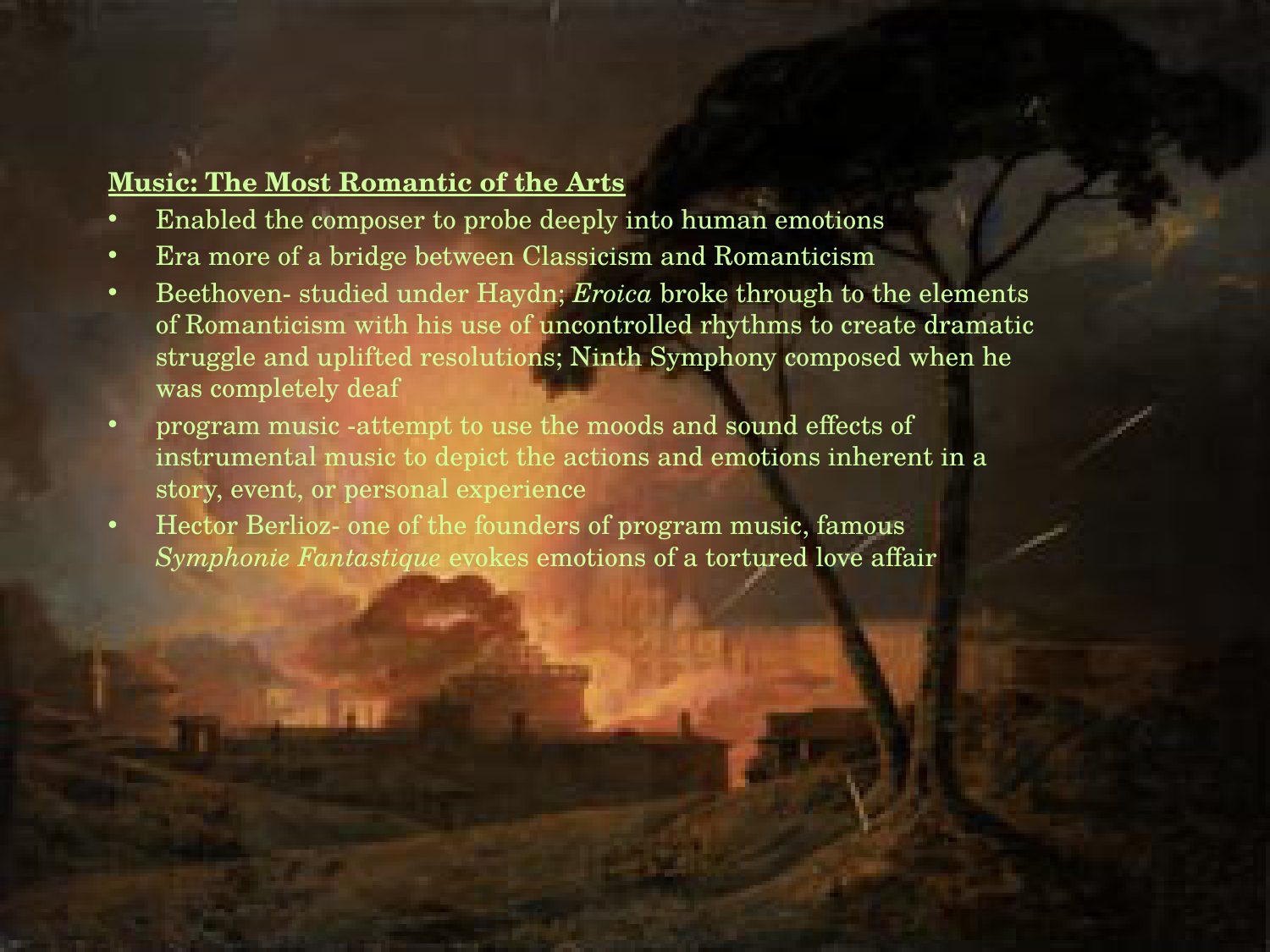

Music: The Most Romantic of the Arts
Enabled the composer to probe deeply into human emotions
Era more of a bridge between Classicism and Romanticism
Beethoven- studied under Haydn; Eroica broke through to the elements of Romanticism with his use of uncontrolled rhythms to create dramatic struggle and uplifted resolutions; Ninth Symphony composed when he was completely deaf
program music -attempt to use the moods and sound effects of instrumental music to depict the actions and emotions inherent in a story, event, or personal experience
Hector Berlioz- one of the founders of program music, famous Symphonie Fantastique evokes emotions of a tortured love affair